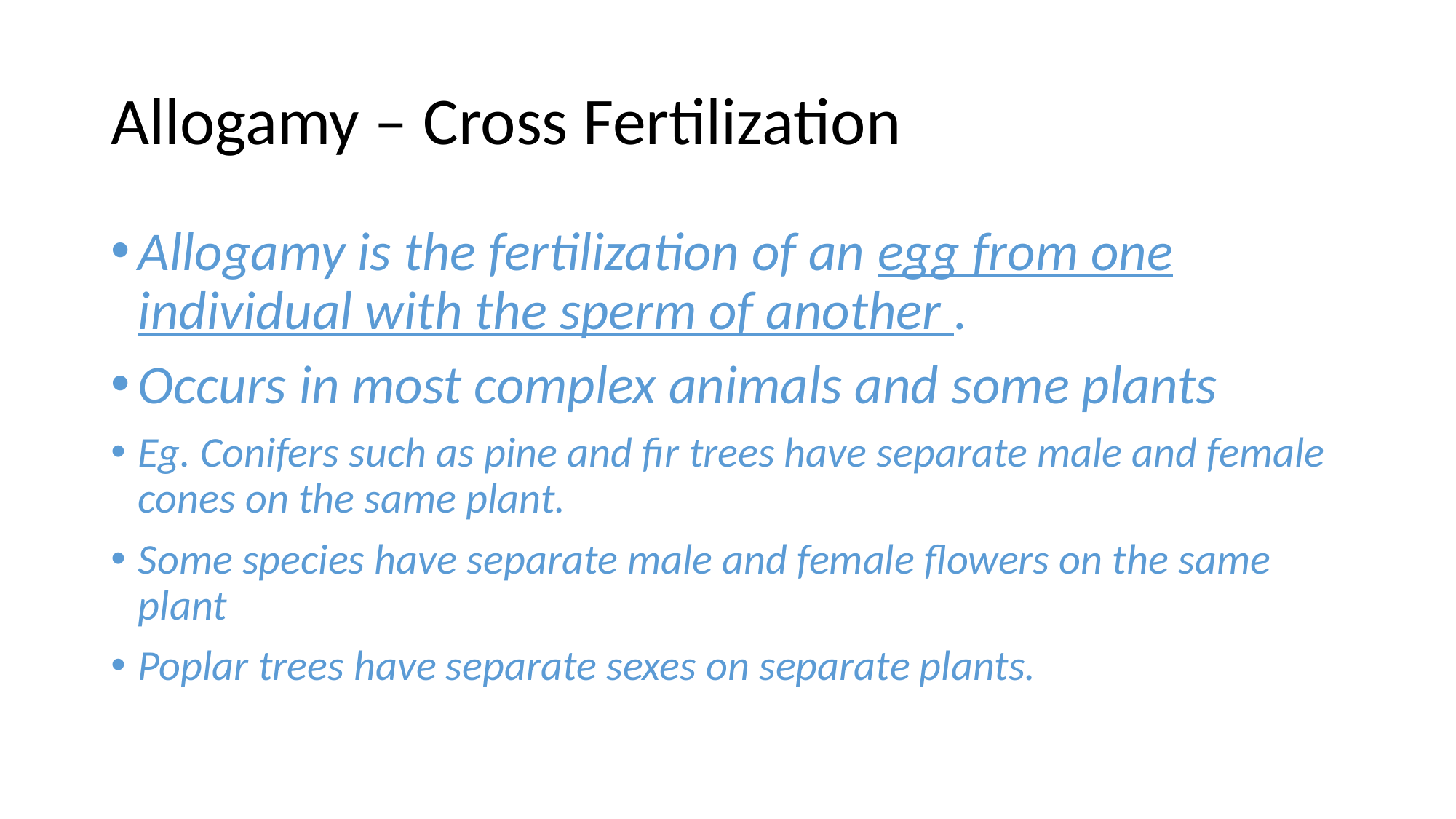

# Allogamy – Cross Fertilization
Allogamy is the fertilization of an egg from one individual with the sperm of another .
Occurs in most complex animals and some plants
Eg. Conifers such as pine and fir trees have separate male and female cones on the same plant.
Some species have separate male and female flowers on the same plant
Poplar trees have separate sexes on separate plants.